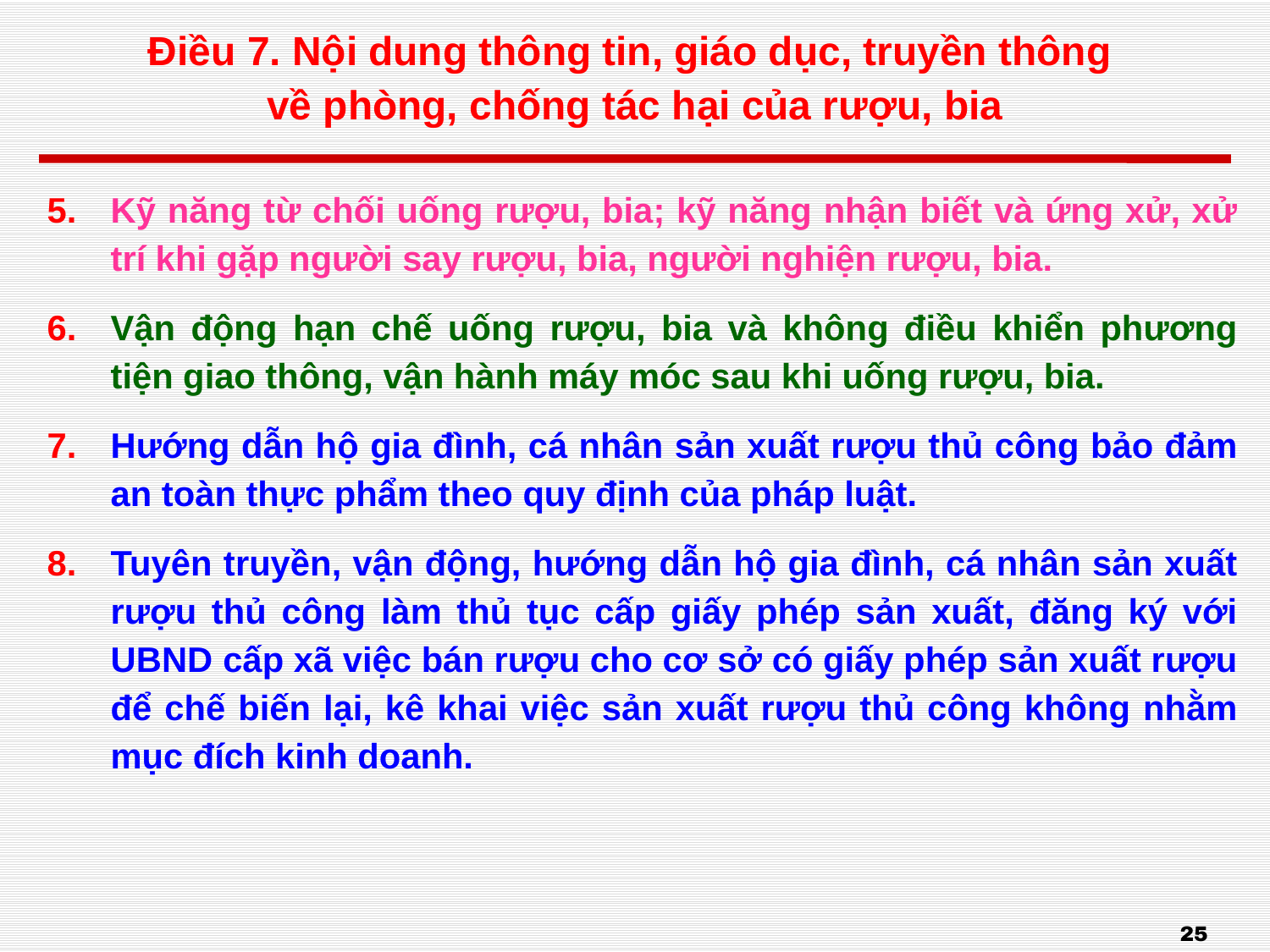

# Điều 7. Nội dung thông tin, giáo dục, truyền thông về phòng, chống tác hại của rượu, bia
Kỹ năng từ chối uống rượu, bia; kỹ năng nhận biết và ứng xử, xử trí khi gặp người say rượu, bia, người nghiện rượu, bia.
Vận động hạn chế uống rượu, bia và không điều khiển phương tiện giao thông, vận hành máy móc sau khi uống rượu, bia.
Hướng dẫn hộ gia đình, cá nhân sản xuất rượu thủ công bảo đảm an toàn thực phẩm theo quy định của pháp luật.
Tuyên truyền, vận động, hướng dẫn hộ gia đình, cá nhân sản xuất rượu thủ công làm thủ tục cấp giấy phép sản xuất, đăng ký với UBND cấp xã việc bán rượu cho cơ sở có giấy phép sản xuất rượu để chế biến lại, kê khai việc sản xuất rượu thủ công không nhằm mục đích kinh doanh.